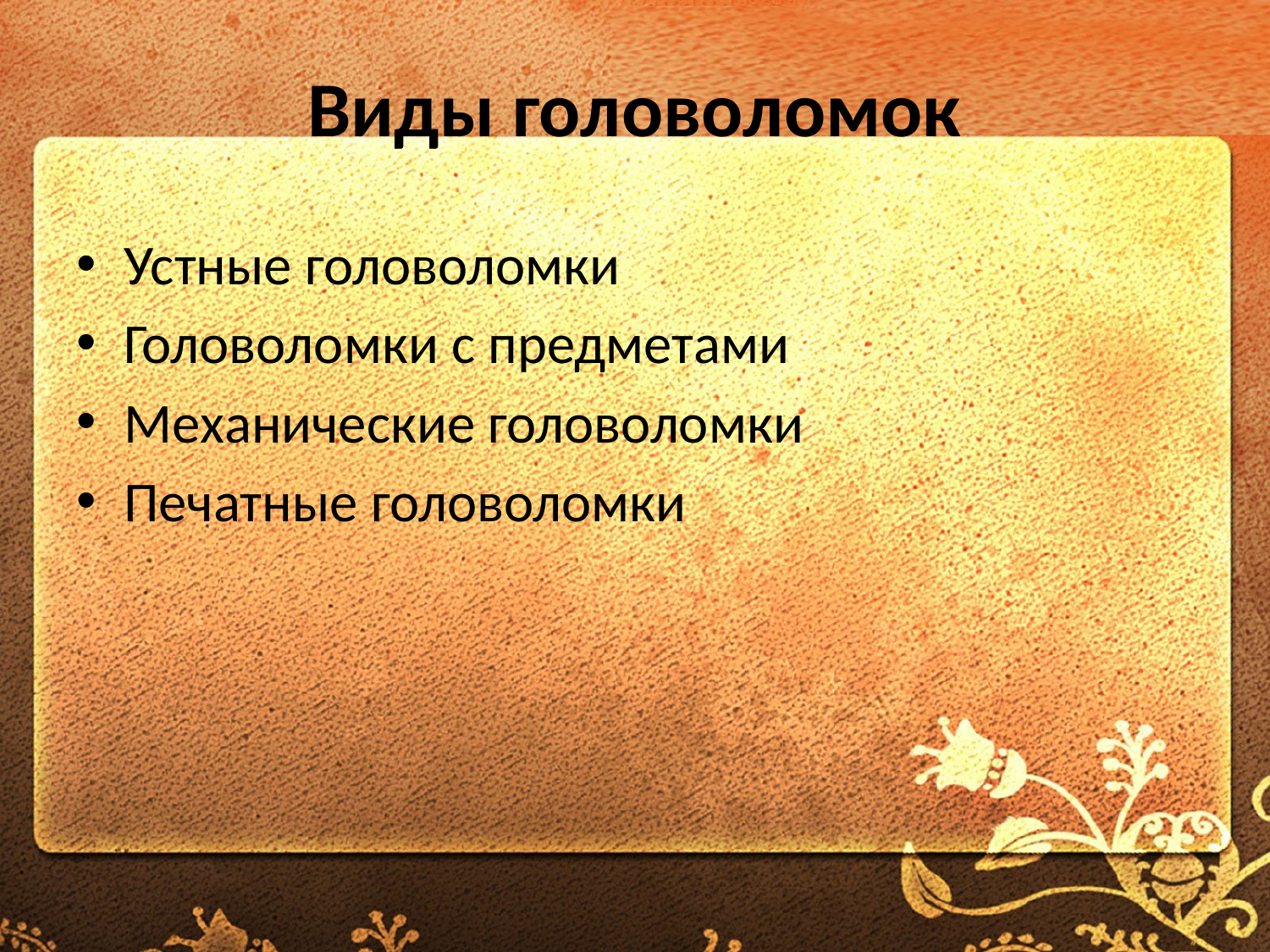

# Виды головоломок
Устные головоломки
Головоломки с предметами
Механические головоломки
Печатные головоломки